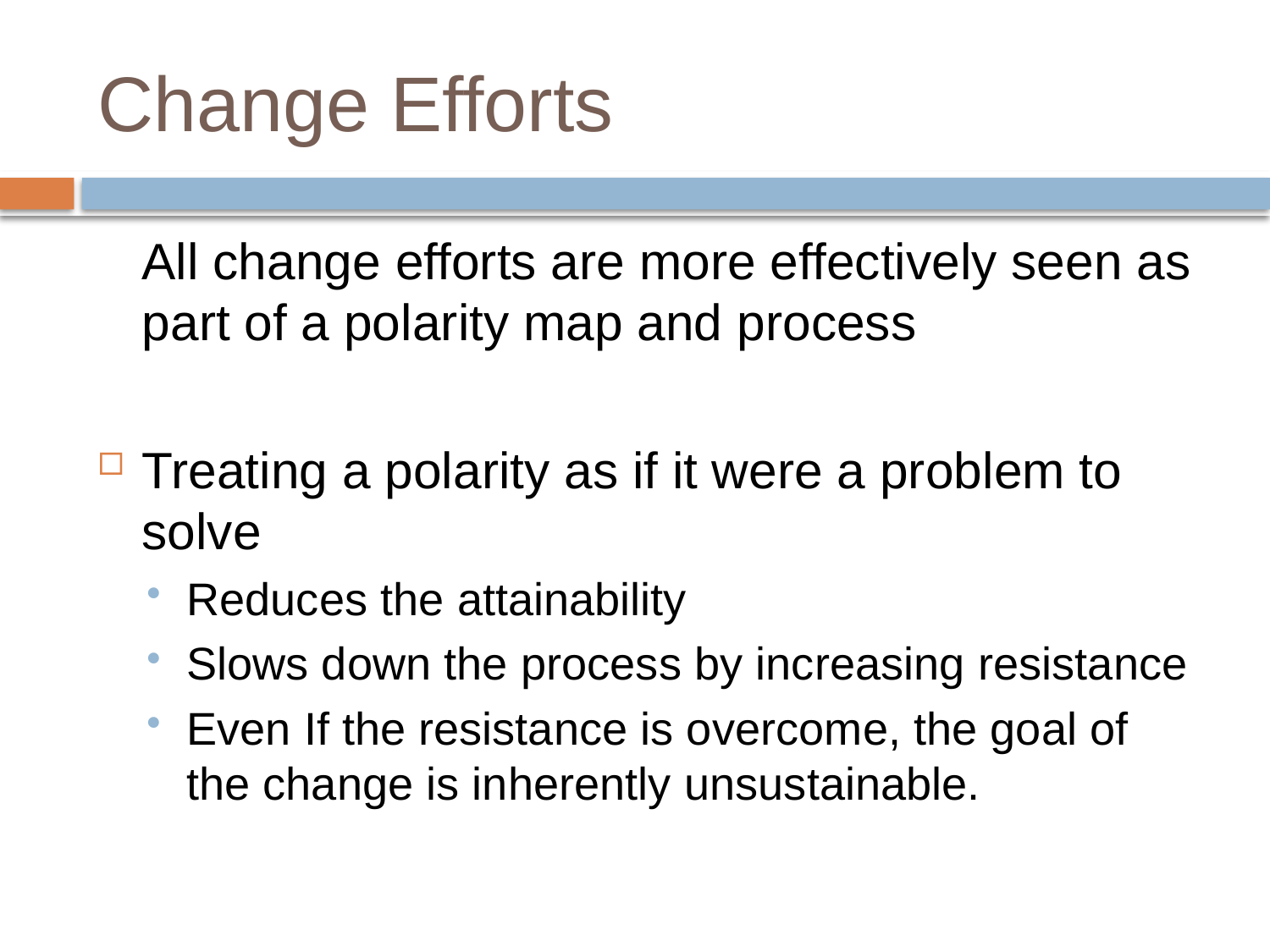

# Change Efforts
	All change efforts are more effectively seen as part of a polarity map and process

Treating a polarity as if it were a problem to solve
Reduces the attainability
Slows down the process by increasing resistance
Even If the resistance is overcome, the goal of the change is inherently unsustainable.